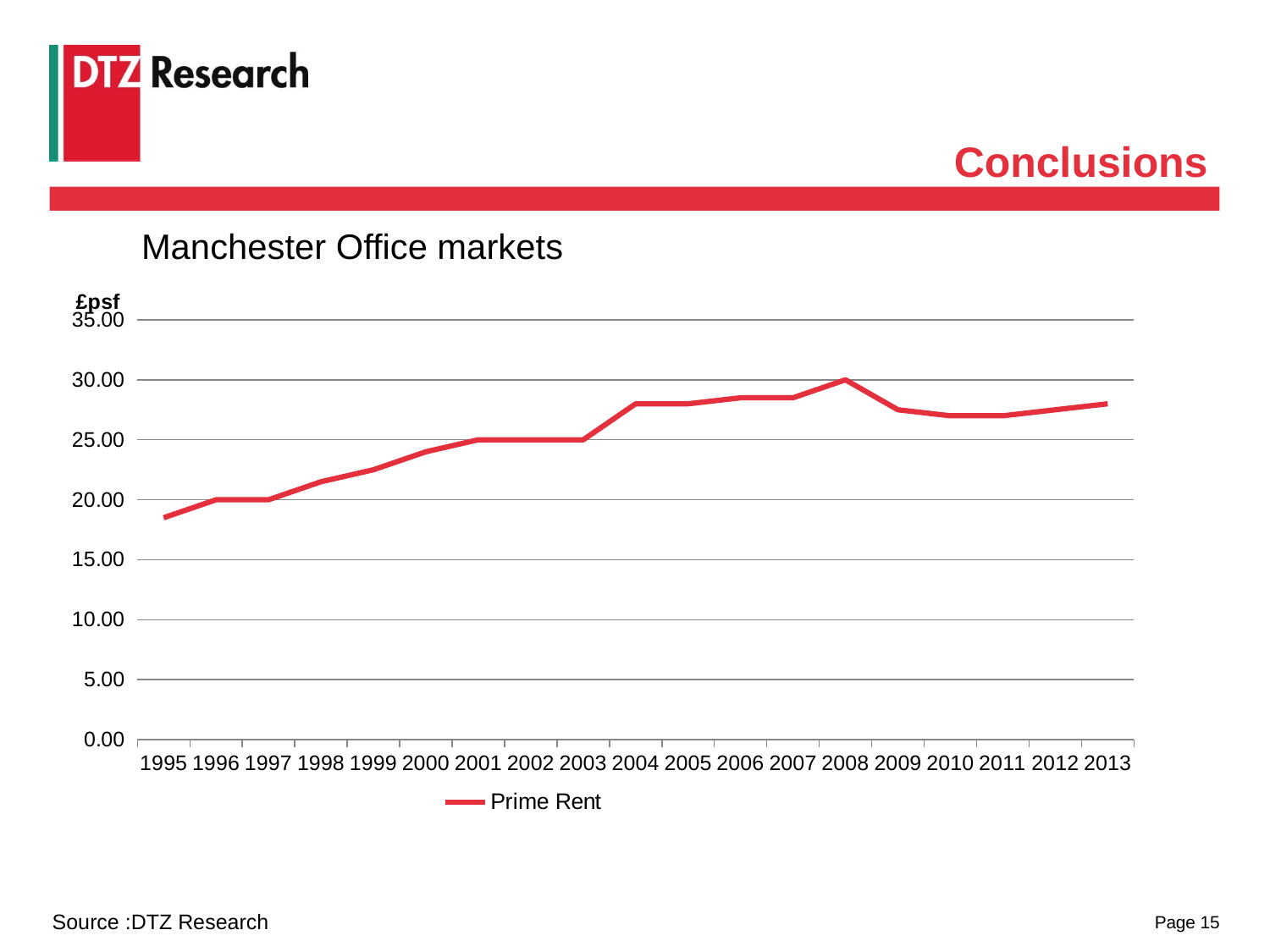

Conclusions
Manchester Office markets

### Chart

| Category |  |
|---|---|
| 1995 | 18.5 |
| 1996 | 20.0 |
| 1997 | 20.0 |
| 1998 | 21.5 |
| 1999 | 22.5 |
| 2000 | 24.0 |
| 2001 | 25.0 |
| 2002 | 25.0 |
| 2003 | 25.0 |
| 2004 | 28.0 |
| 2005 | 28.0 |
| 2006 | 28.5 |
| 2007 | 28.5 |
| 2008 | 30.0 |
| 2009 | 27.5 |
| 2010 | 27.0 |
| 2011 | 27.0 |
| 2012 | 27.5 |
| 2013 | 28.0 |
Source :DTZ Research